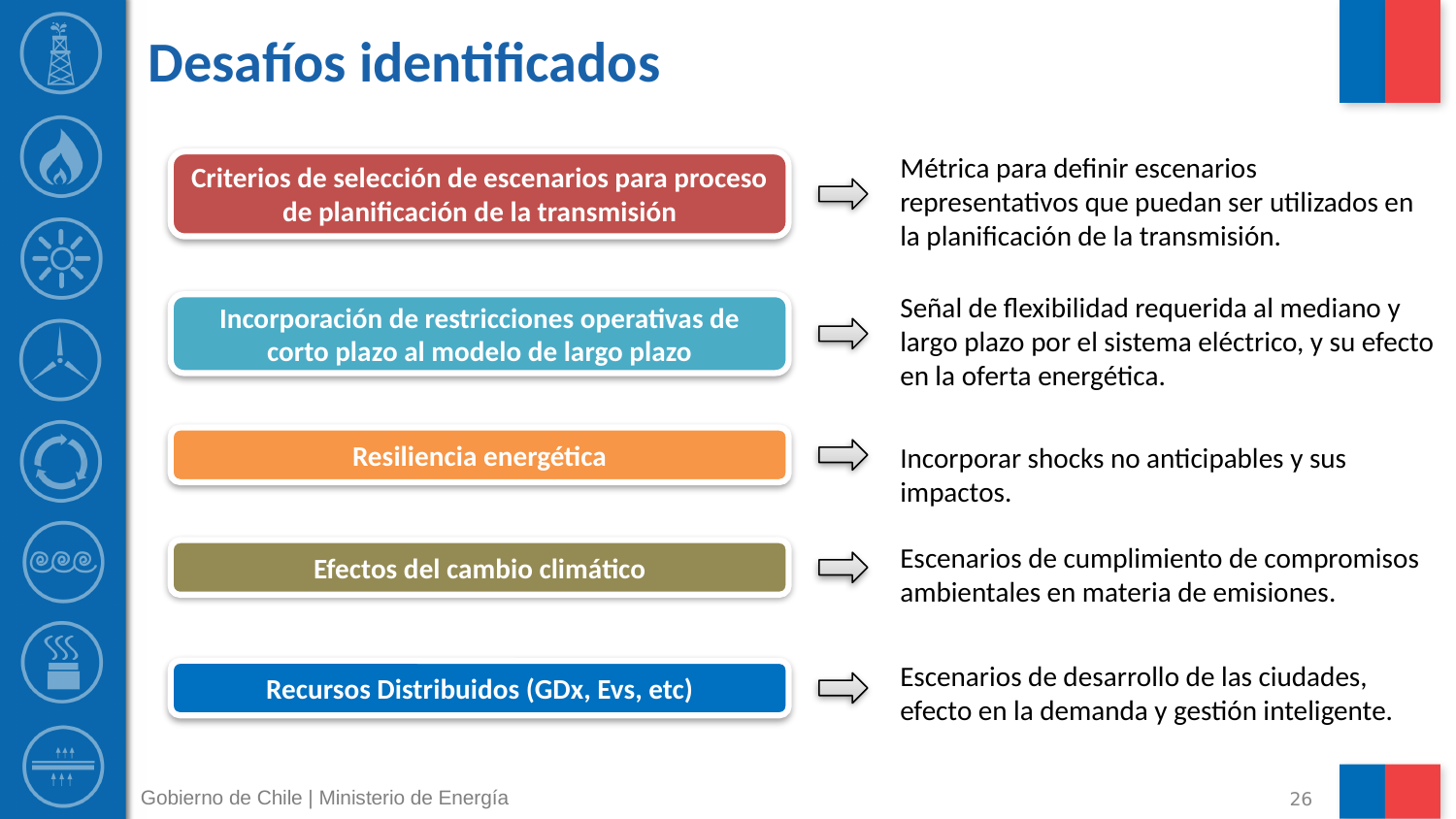

# Desafíos identificados
Métrica para definir escenarios representativos que puedan ser utilizados en la planificación de la transmisión.
Criterios de selección de escenarios para proceso de planificación de la transmisión

Señal de flexibilidad requerida al mediano y largo plazo por el sistema eléctrico, y su efecto en la oferta energética.
Incorporación de restricciones operativas de corto plazo al modelo de largo plazo

Resiliencia energética
Incorporar shocks no anticipables y sus impactos.

Escenarios de cumplimiento de compromisos ambientales en materia de emisiones.
Efectos del cambio climático

Escenarios de desarrollo de las ciudades, efecto en la demanda y gestión inteligente.
Recursos Distribuidos (GDx, Evs, etc)

Gobierno de Chile | Ministerio de Energía
26